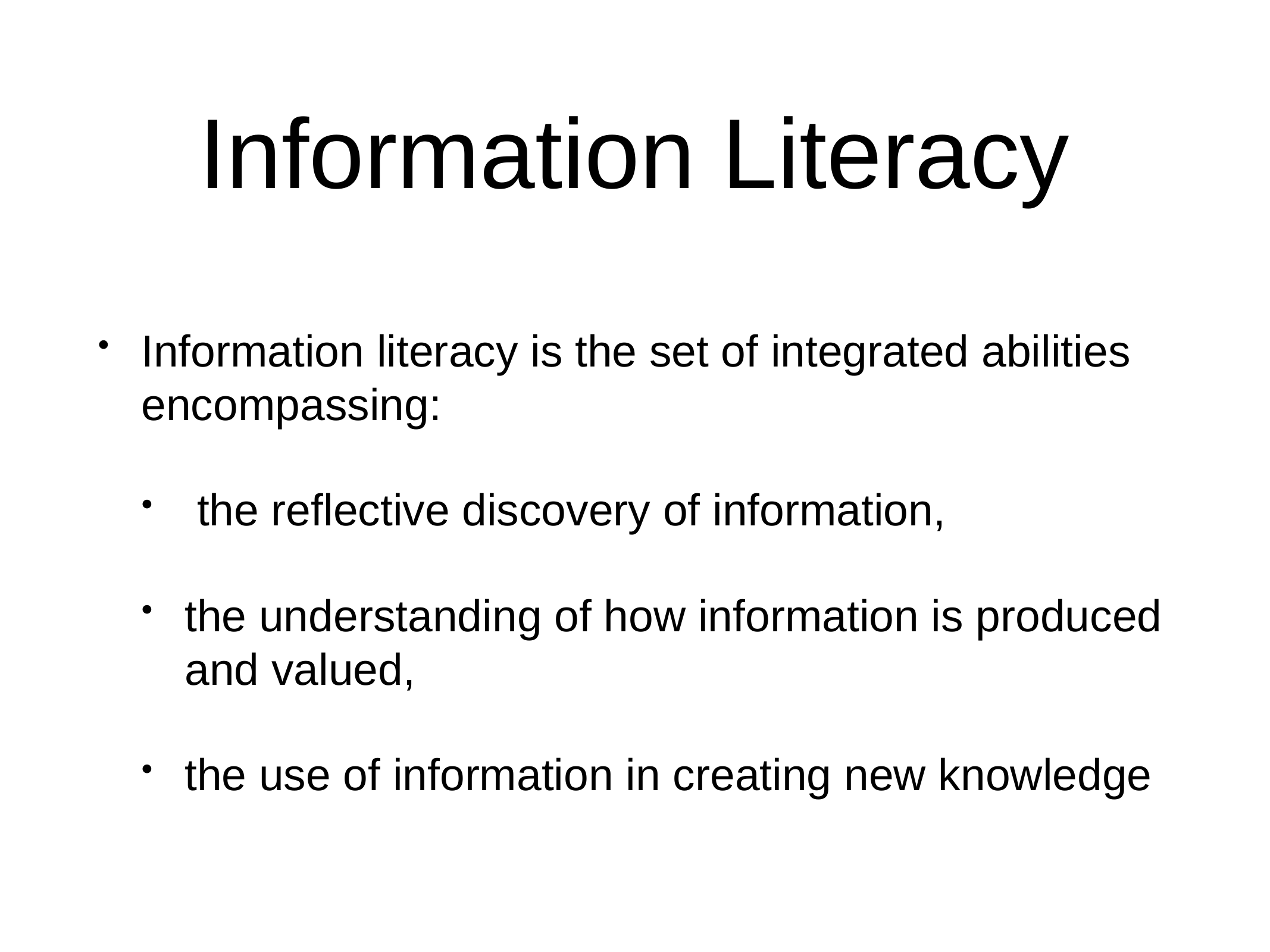

# Information Literacy
Information literacy is the set of integrated abilities encompassing:
 the reflective discovery of information,
the understanding of how information is produced and valued,
the use of information in creating new knowledge